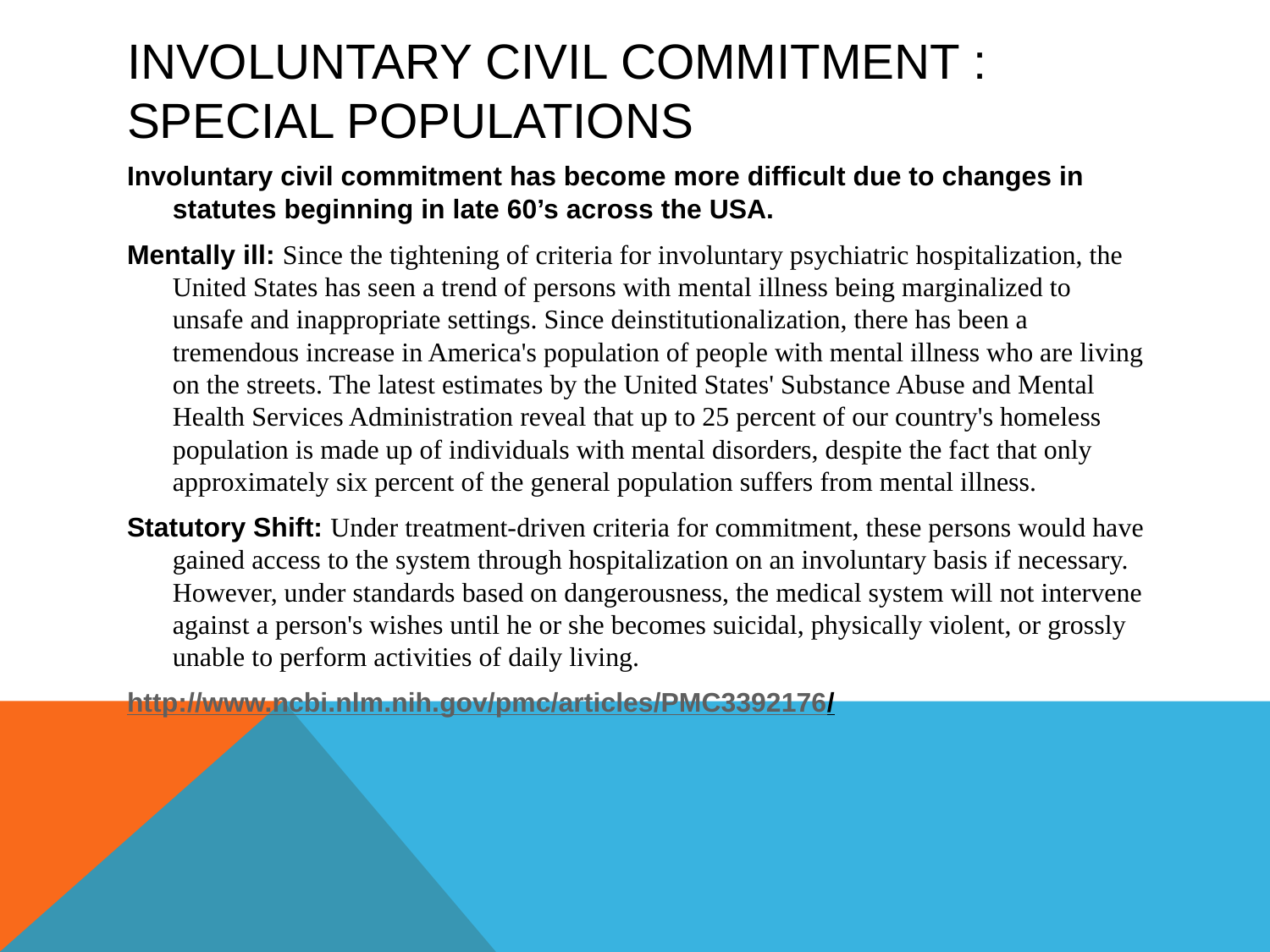

# Involuntary Civil Commitment : Special Populations
Involuntary civil commitment has become more difficult due to changes in statutes beginning in late 60’s across the USA.
Mentally ill: Since the tightening of criteria for involuntary psychiatric hospitalization, the United States has seen a trend of persons with mental illness being marginalized to unsafe and inappropriate settings. Since deinstitutionalization, there has been a tremendous increase in America's population of people with mental illness who are living on the streets. The latest estimates by the United States' Substance Abuse and Mental Health Services Administration reveal that up to 25 percent of our country's homeless population is made up of individuals with mental disorders, despite the fact that only approximately six percent of the general population suffers from mental illness.
Statutory Shift: Under treatment-driven criteria for commitment, these persons would have gained access to the system through hospitalization on an involuntary basis if necessary. However, under standards based on dangerousness, the medical system will not intervene against a person's wishes until he or she becomes suicidal, physically violent, or grossly unable to perform activities of daily living.
http://www.ncbi.nlm.nih.gov/pmc/articles/PMC3392176/